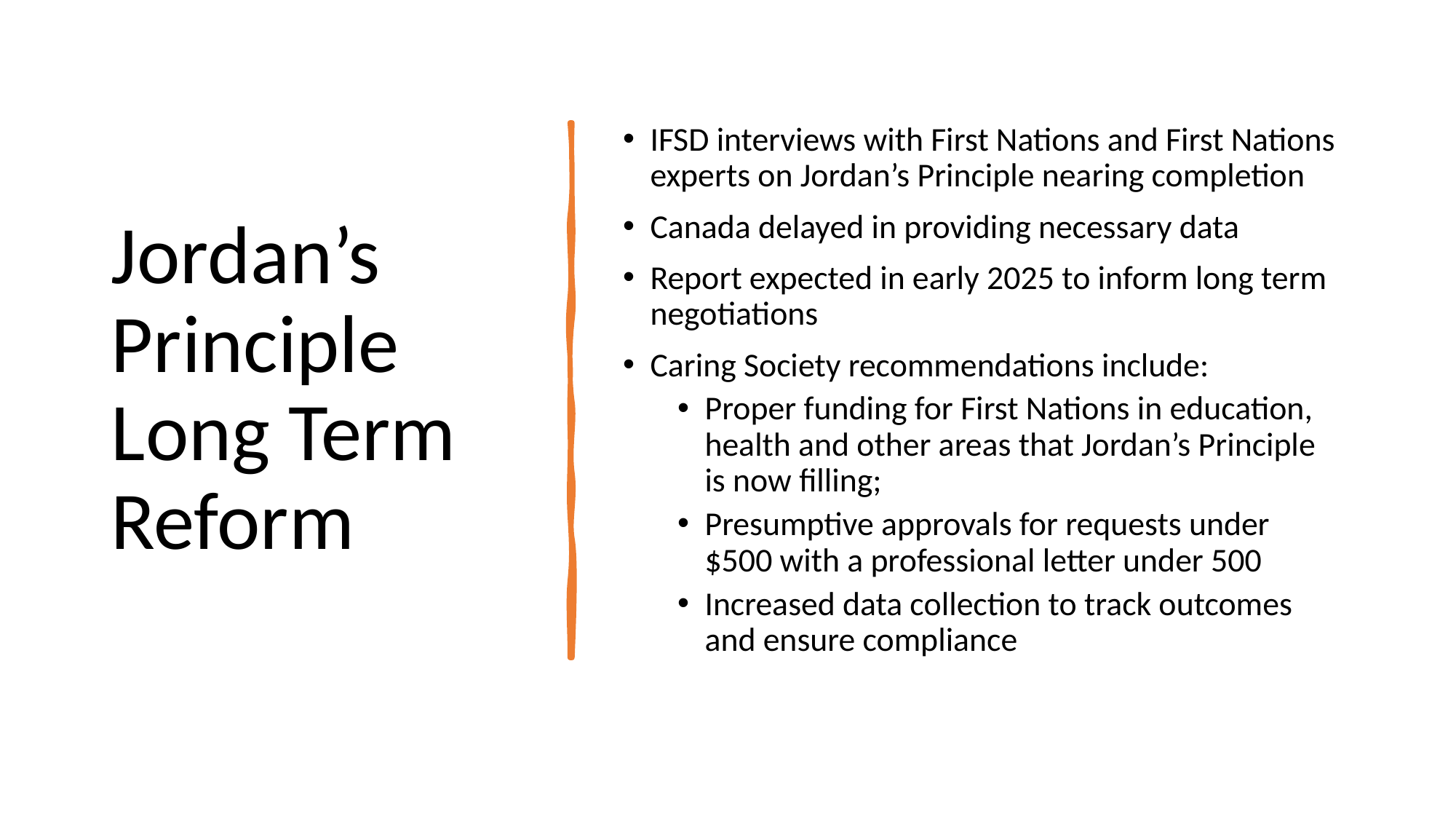

# Jordan’s Principle Long Term Reform
IFSD interviews with First Nations and First Nations experts on Jordan’s Principle nearing completion
Canada delayed in providing necessary data
Report expected in early 2025 to inform long term negotiations
Caring Society recommendations include:
Proper funding for First Nations in education, health and other areas that Jordan’s Principle is now filling;
Presumptive approvals for requests under $500 with a professional letter under 500
Increased data collection to track outcomes and ensure compliance